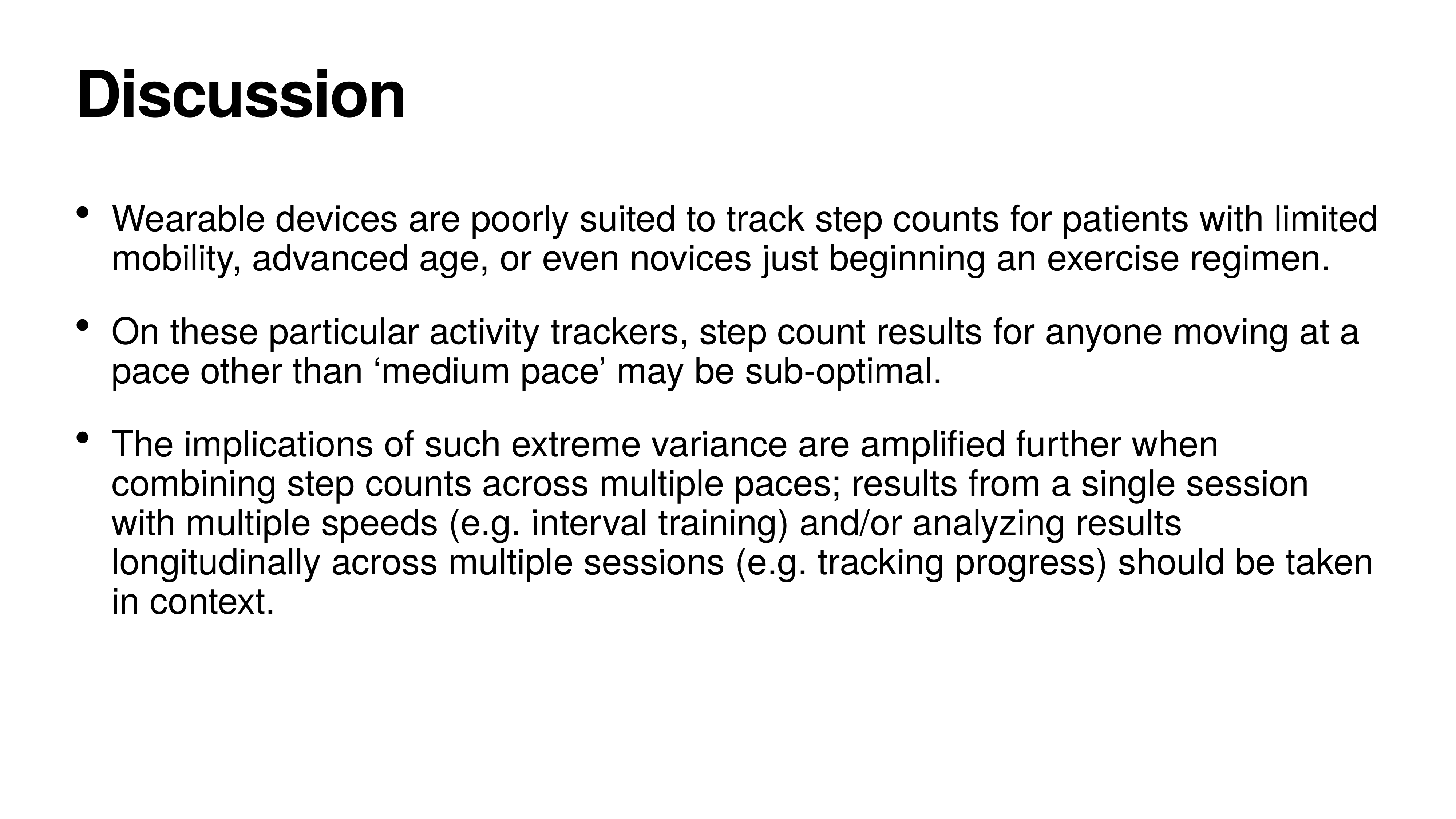

# Discussion
Wearable devices are poorly suited to track step counts for patients with limited mobility, advanced age, or even novices just beginning an exercise regimen.
On these particular activity trackers, step count results for anyone moving at a pace other than ‘medium pace’ may be sub-optimal.
The implications of such extreme variance are amplified further when combining step counts across multiple paces; results from a single session with multiple speeds (e.g. interval training) and/or analyzing results longitudinally across multiple sessions (e.g. tracking progress) should be taken in context.